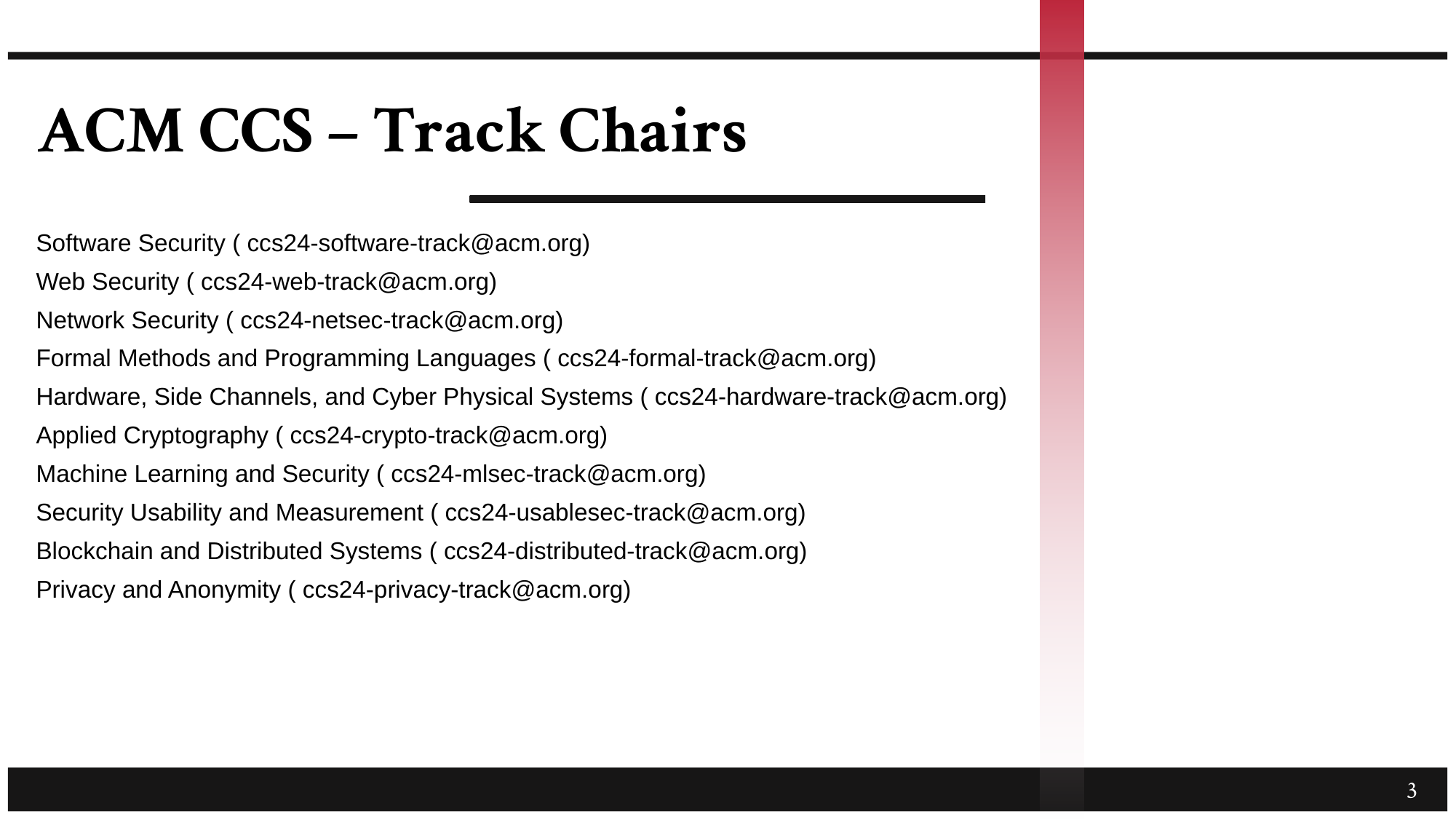

# ACM CCS – Track Chairs
Software Security ( ccs24-software-track@acm.org)
Web Security ( ccs24-web-track@acm.org)
Network Security ( ccs24-netsec-track@acm.org)
Formal Methods and Programming Languages ( ccs24-formal-track@acm.org)
Hardware, Side Channels, and Cyber Physical Systems ( ccs24-hardware-track@acm.org)
Applied Cryptography ( ccs24-crypto-track@acm.org)
Machine Learning and Security ( ccs24-mlsec-track@acm.org)
Security Usability and Measurement ( ccs24-usablesec-track@acm.org)
Blockchain and Distributed Systems ( ccs24-distributed-track@acm.org)
Privacy and Anonymity ( ccs24-privacy-track@acm.org)

3